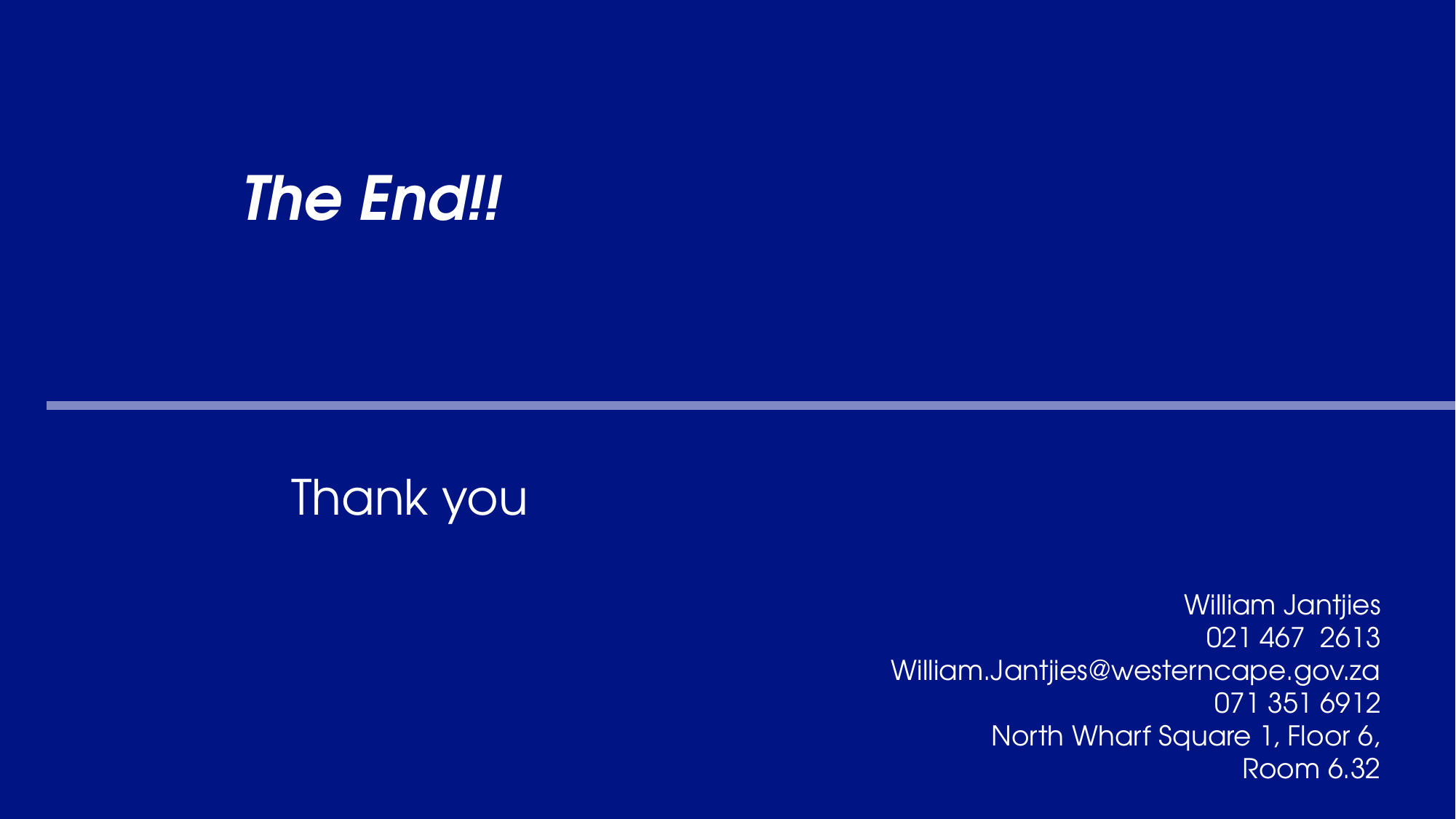

The End!!
William Jantjies
021 467  2613
William.Jantjies@westerncape.gov.za
071 351 6912
North Wharf Square 1, Floor 6,
Room 6.32